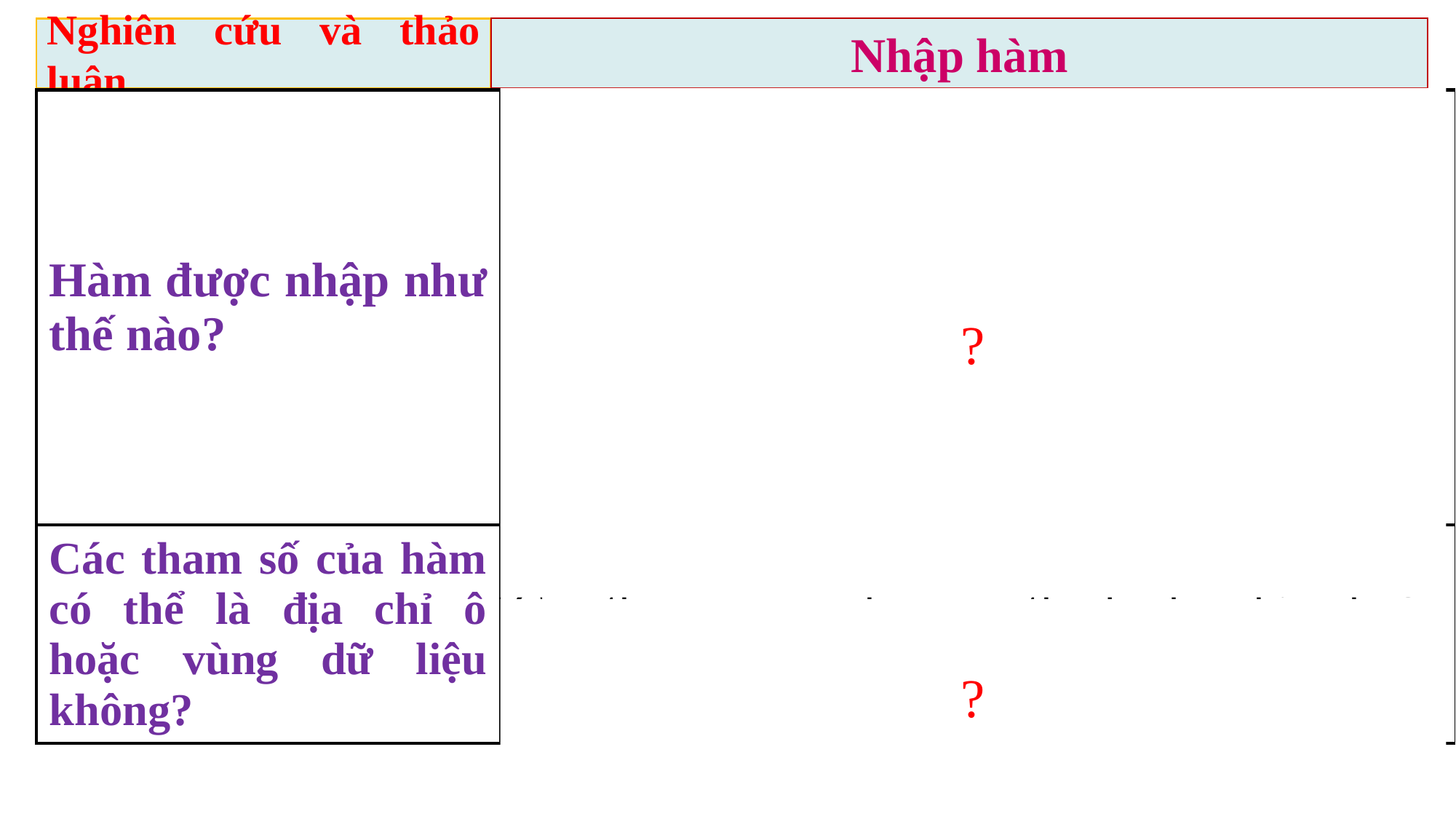

Nhập hàm
Nghiên cứu và thảo luận
?
| Hàm được nhập như thế nào? | Hàm được nhập tương tự như cách nhập công thức: -Bước 1: Nháy chuột vào ô cần tính toán hoặc vùng nhập dữ liệu để nhập hàm. -Bước 2: Nhập dấu “=“ và tên hàm chúng ta muốn tính (VD: Sum, Average, ...), sau đó mở ngoặc “(“ và dùng chuột đánh dấu vùng dữ liệu hoặc nhập giá trị cần tính rồi đóng ngoặc ")". -Bước 3: Nhấn Enter để kết thúc việc nhập hàm. |
| --- | --- |
| Các tham số của hàm có thể là địa chỉ ô hoặc vùng dữ liệu không? | Các tham số của hàm có thể là địa chỉ ô hoặc vùng dữ liệu. |
?